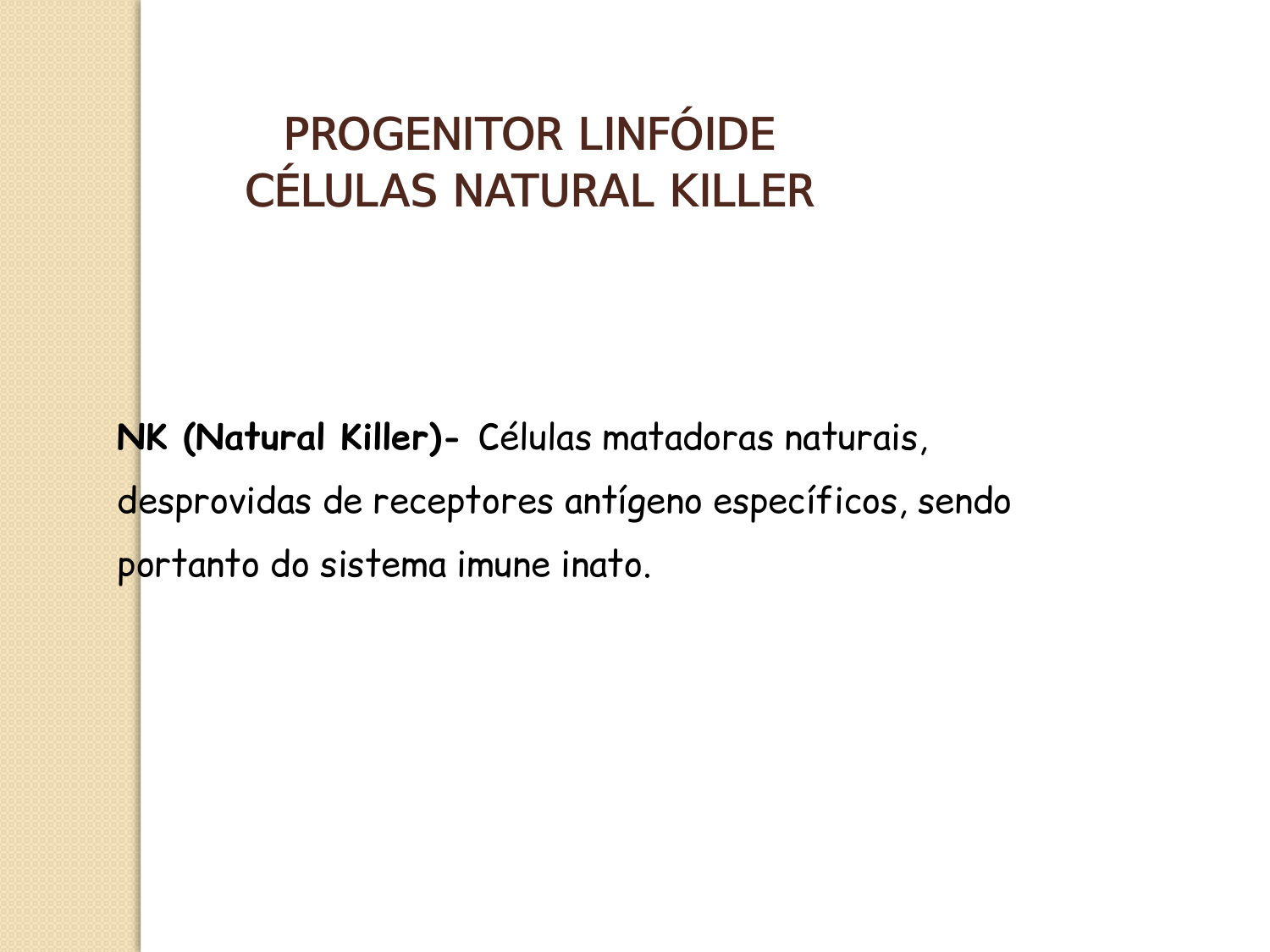

progenitor linfóide
células Natural Killer

NK (Natural Killer)- Células matadoras naturais, desprovidas de receptores antígeno específicos, sendo portanto do sistema imune inato.